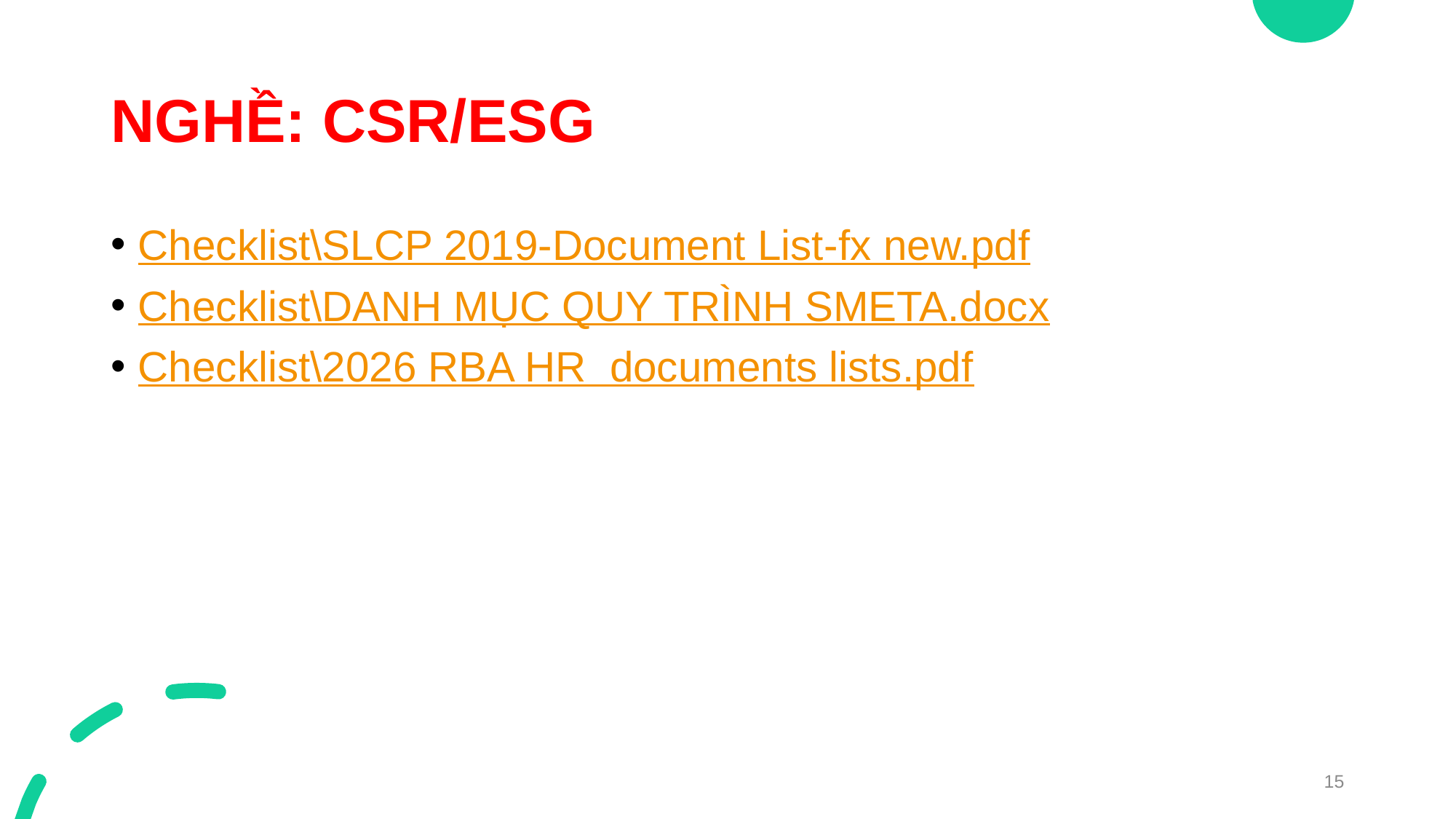

# NGHỀ: CSR/ESG
Checklist\SLCP 2019-Document List-fx new.pdf
Checklist\DANH MỤC QUY TRÌNH SMETA.docx
Checklist\2026 RBA HR  documents lists.pdf

15